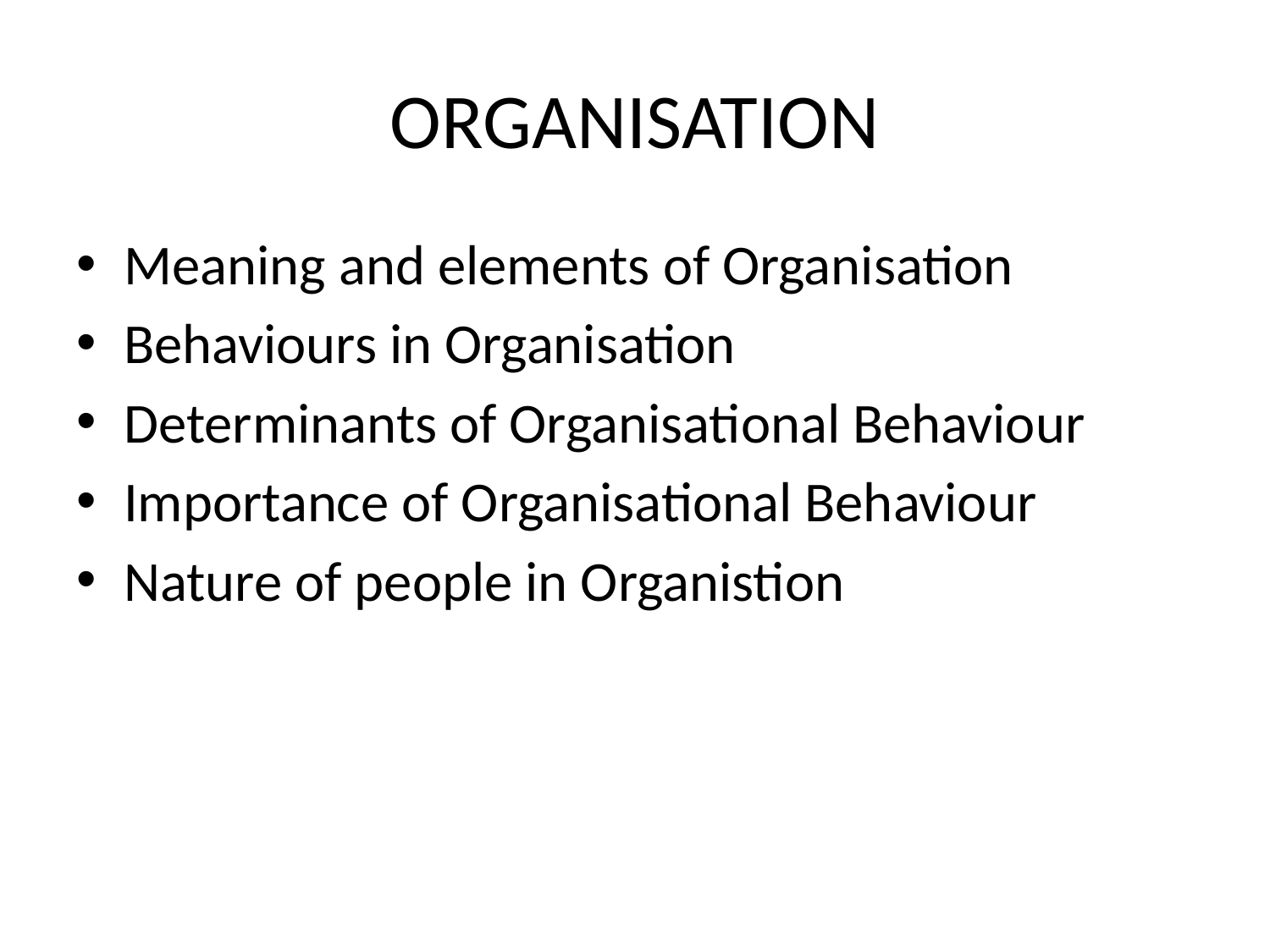

# ORGANISATION
Meaning and elements of Organisation
Behaviours in Organisation
Determinants of Organisational Behaviour
Importance of Organisational Behaviour
Nature of people in Organistion